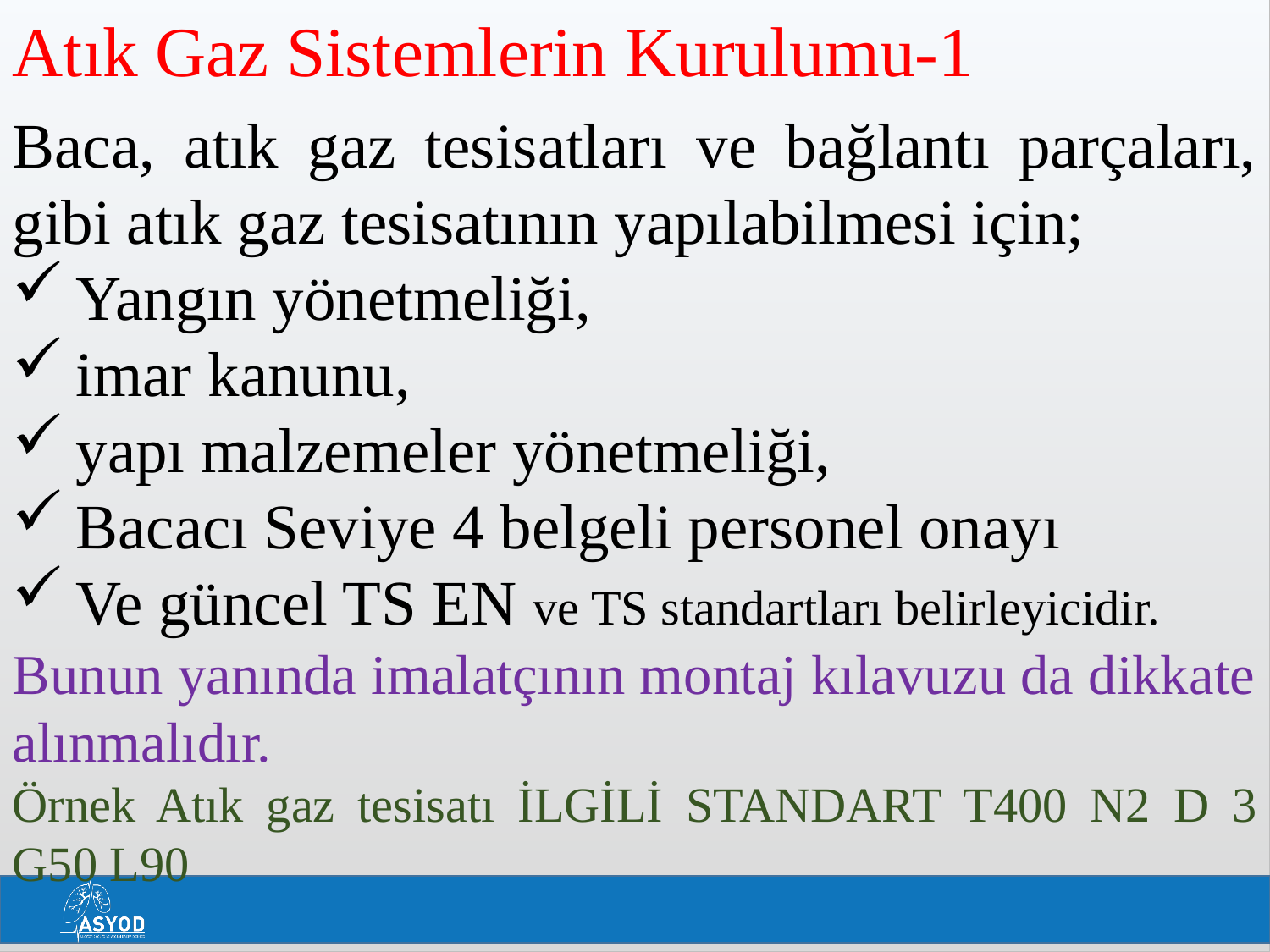

Atık Gaz Sistemlerin Kurulumu-1
Baca, atık gaz tesisatları ve bağlantı parçaları, gibi atık gaz tesisatının yapılabilmesi için;
Yangın yönetmeliği,
imar kanunu,
yapı malzemeler yönetmeliği,
Bacacı Seviye 4 belgeli personel onayı
Ve güncel TS EN ve TS standartları belirleyicidir.
Bunun yanında imalatçının montaj kılavuzu da dikkate alınmalıdır.
Örnek Atık gaz tesisatı İLGİLİ STANDART T400 N2 D 3 G50 L90